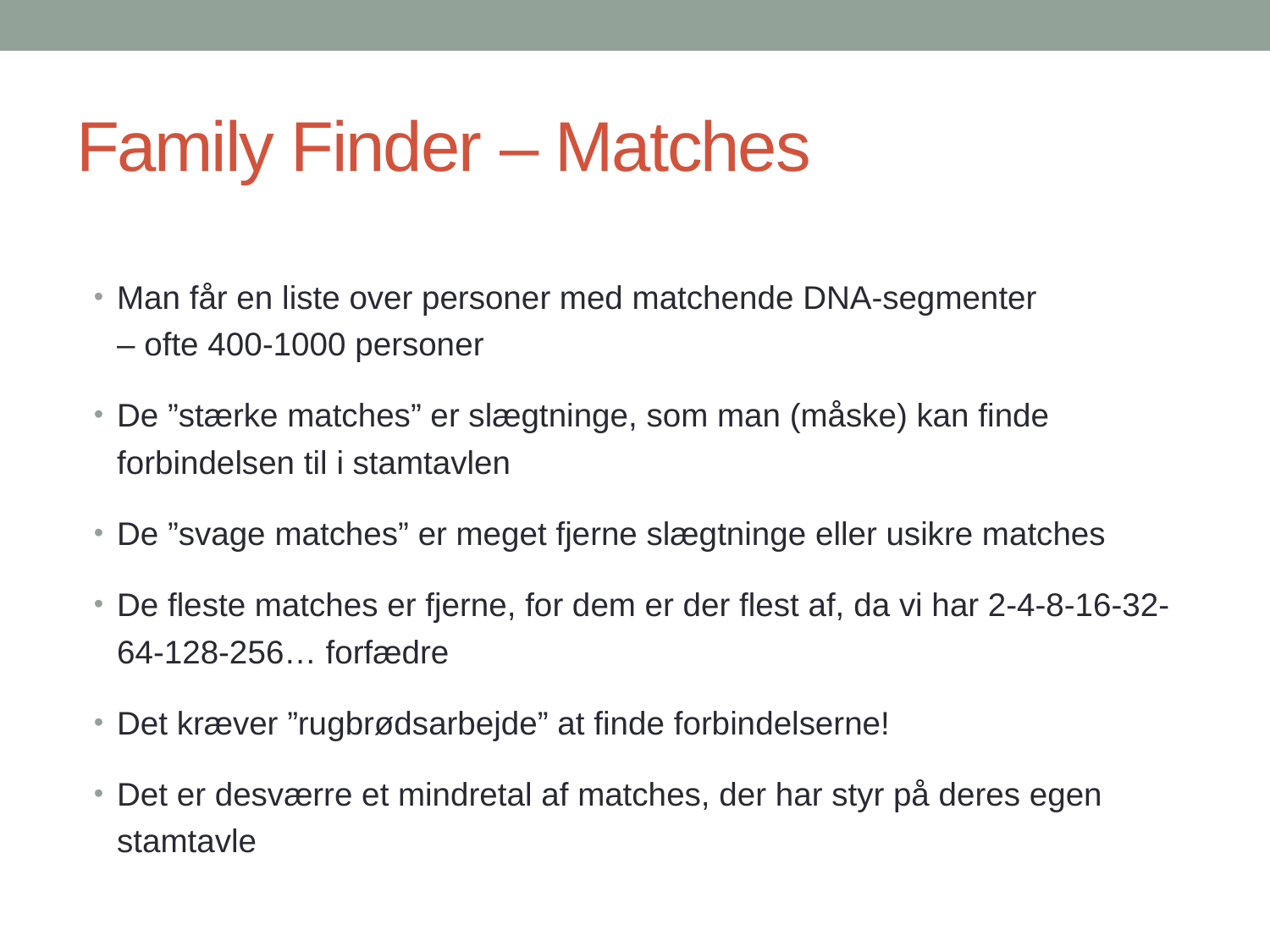

# Family Finder – Matches
Man får en liste over personer med matchende DNA-segmenter
– ofte 400-1000 personer
De ”stærke matches” er slægtninge, som man (måske) kan finde forbindelsen til i stamtavlen
De ”svage matches” er meget fjerne slægtninge eller usikre matches
De fleste matches er fjerne, for dem er der flest af, da vi har 2-4-8-16-32-64-128-256… forfædre
Det kræver ”rugbrødsarbejde” at finde forbindelserne!
Det er desværre et mindretal af matches, der har styr på deres egen stamtavle